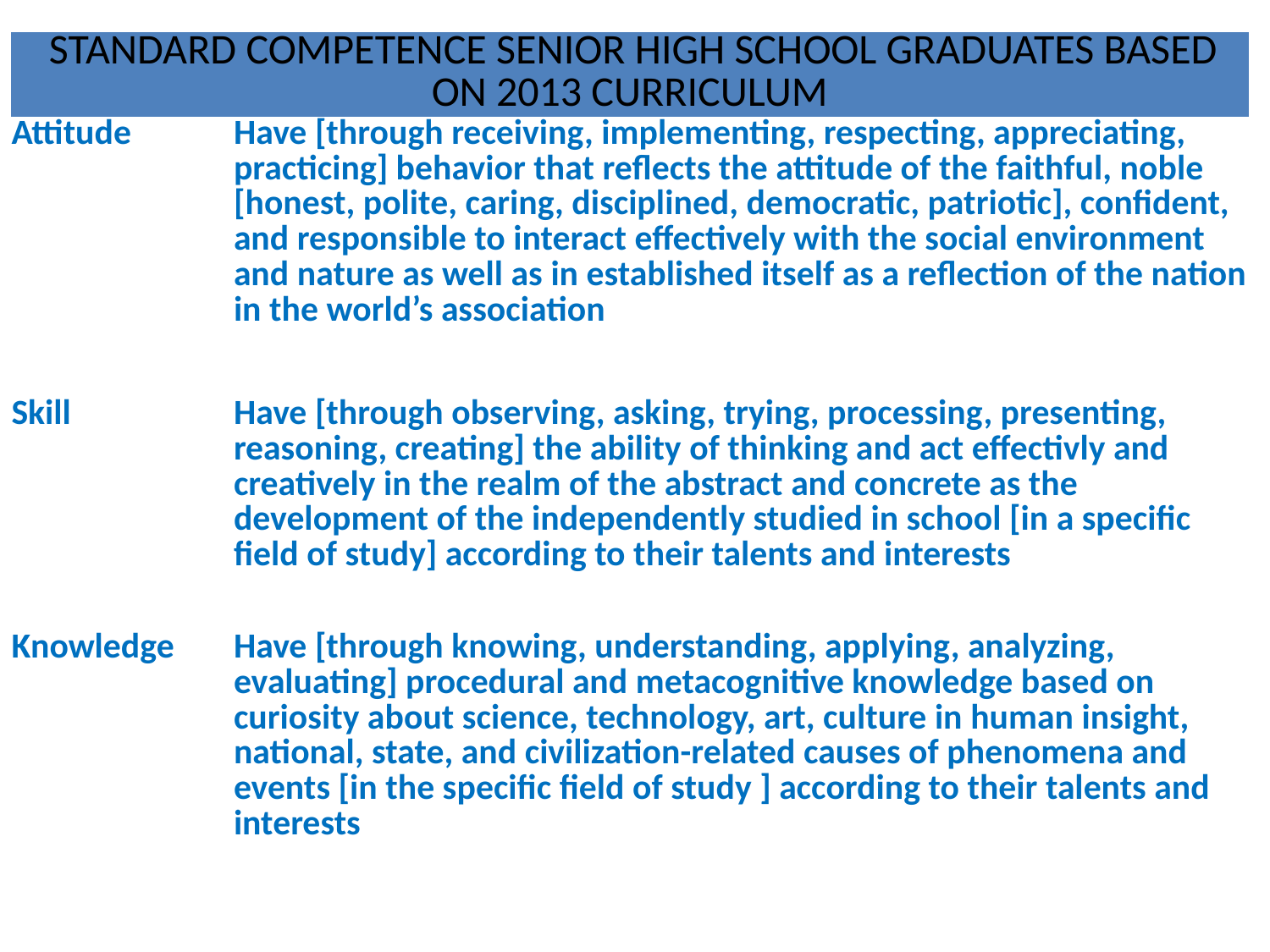

| STANDARD COMPETENCE SENIOR HIGH SCHOOL GRADUATES BASED ON 2013 CURRICULUM |  |
| --- | --- |
| Attitude | Have [through receiving, implementing, respecting, appreciating, practicing] behavior that reflects the attitude of the faithful, noble [honest, polite, caring, disciplined, democratic, patriotic], confident, and responsible to interact effectively with the social environment and nature as well as in established itself as a reflection of the nation in the world’s association |
| Skill | Have [through observing, asking, trying, processing, presenting, reasoning, creating] the ability of thinking and act effectivly and creatively in the realm of the abstract and concrete as the development of the independently studied in school [in a specific field of study] according to their talents and interests |
| Knowledge | Have [through knowing, understanding, applying, analyzing, evaluating] procedural and metacognitive knowledge based on curiosity about science, technology, art, culture in human insight, national, state, and civilization-related causes of phenomena and events [in the specific field of study ] according to their talents and interests |